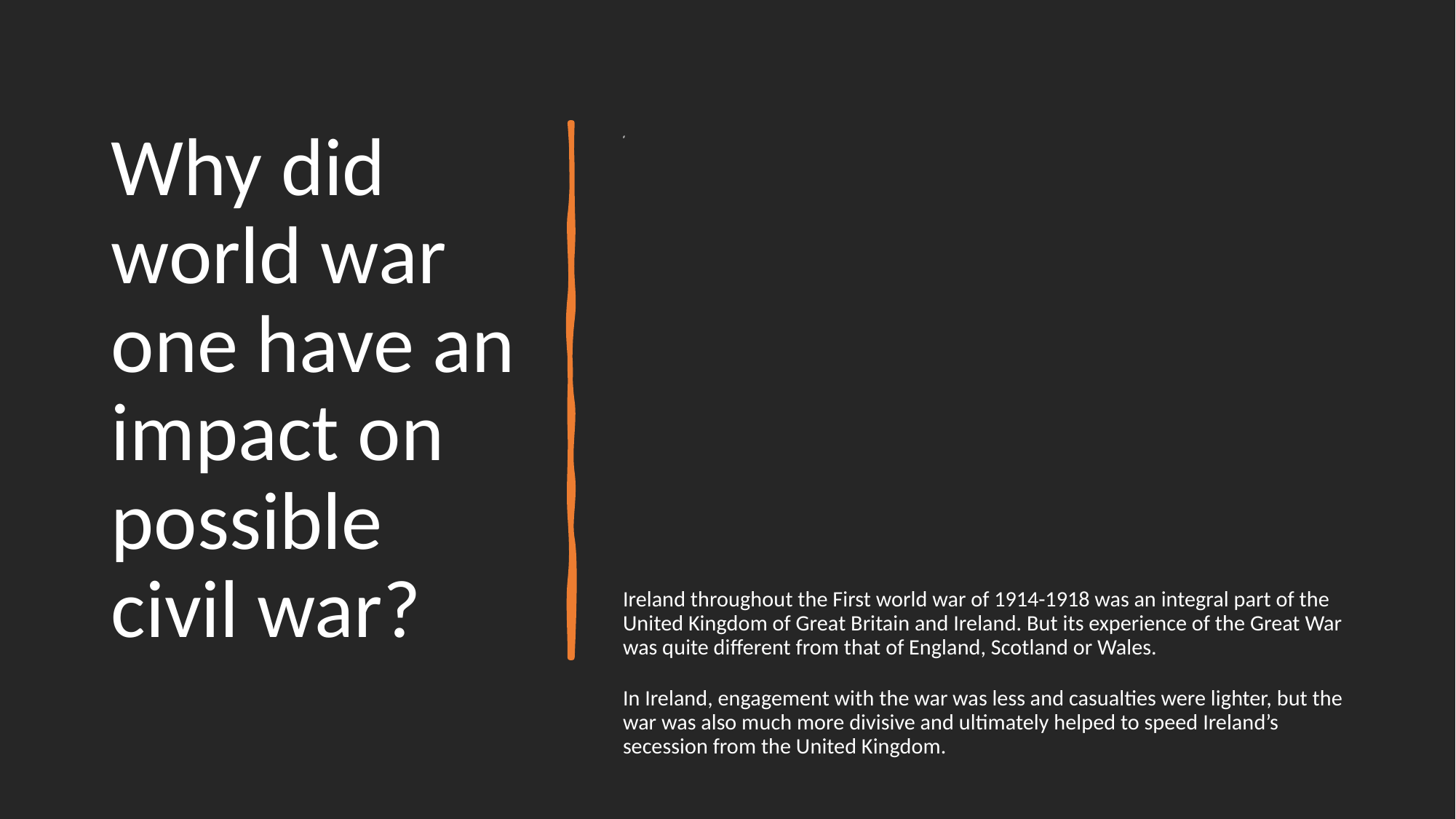

# Why did world war one have an impact on possible civil war?

#

Ireland throughout the First world war of 1914-1918 was an integral part of the United Kingdom of Great Britain and Ireland. But its experience of the Great War was quite different from that of England, Scotland or Wales.

In Ireland, engagement with the war was less and casualties were lighter, but the war was also much more divisive and ultimately helped to speed Ireland’s secession from the United Kingdom.